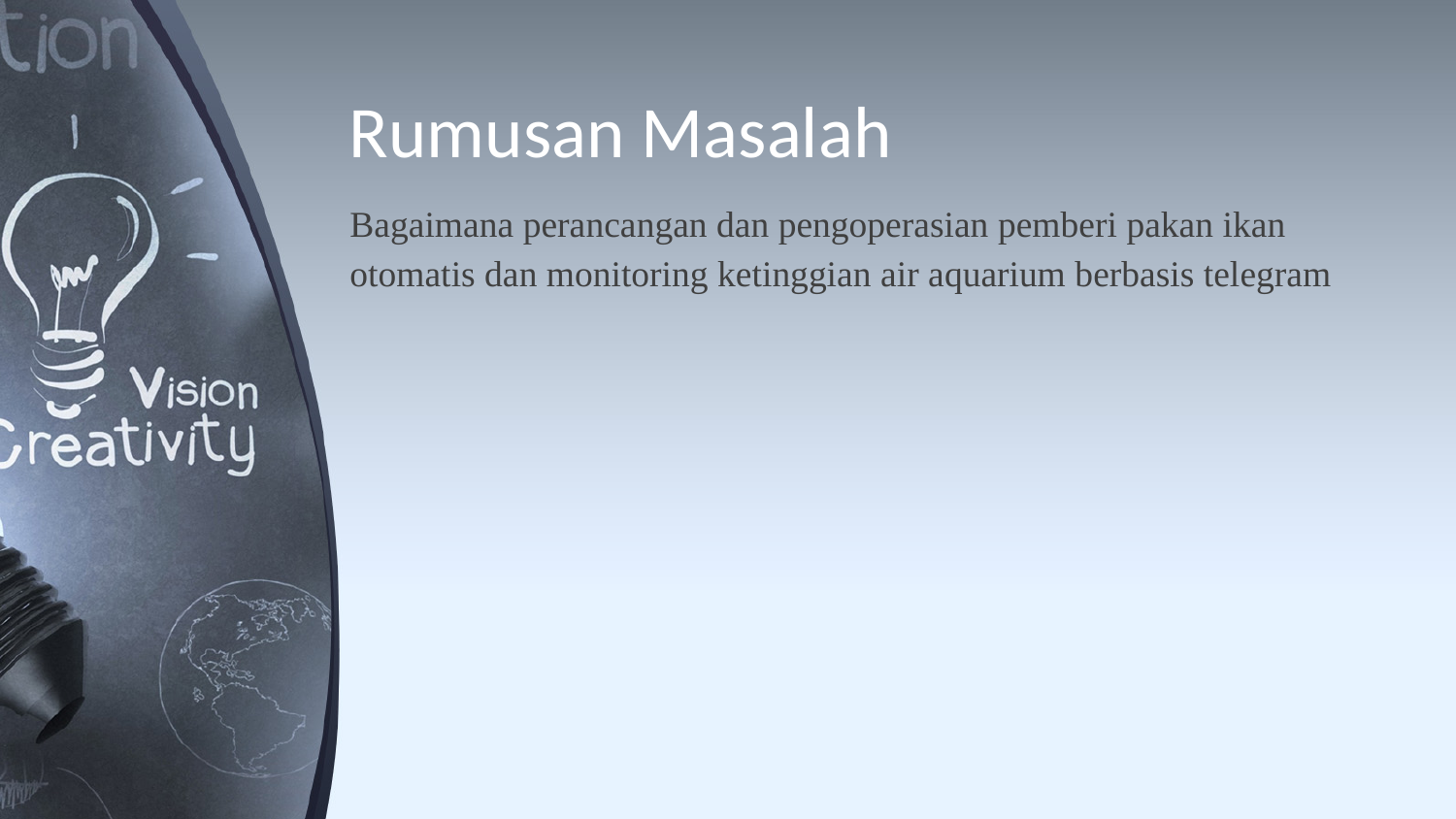

# Rumusan Masalah
Bagaimana perancangan dan pengoperasian pemberi pakan ikan otomatis dan monitoring ketinggian air aquarium berbasis telegram